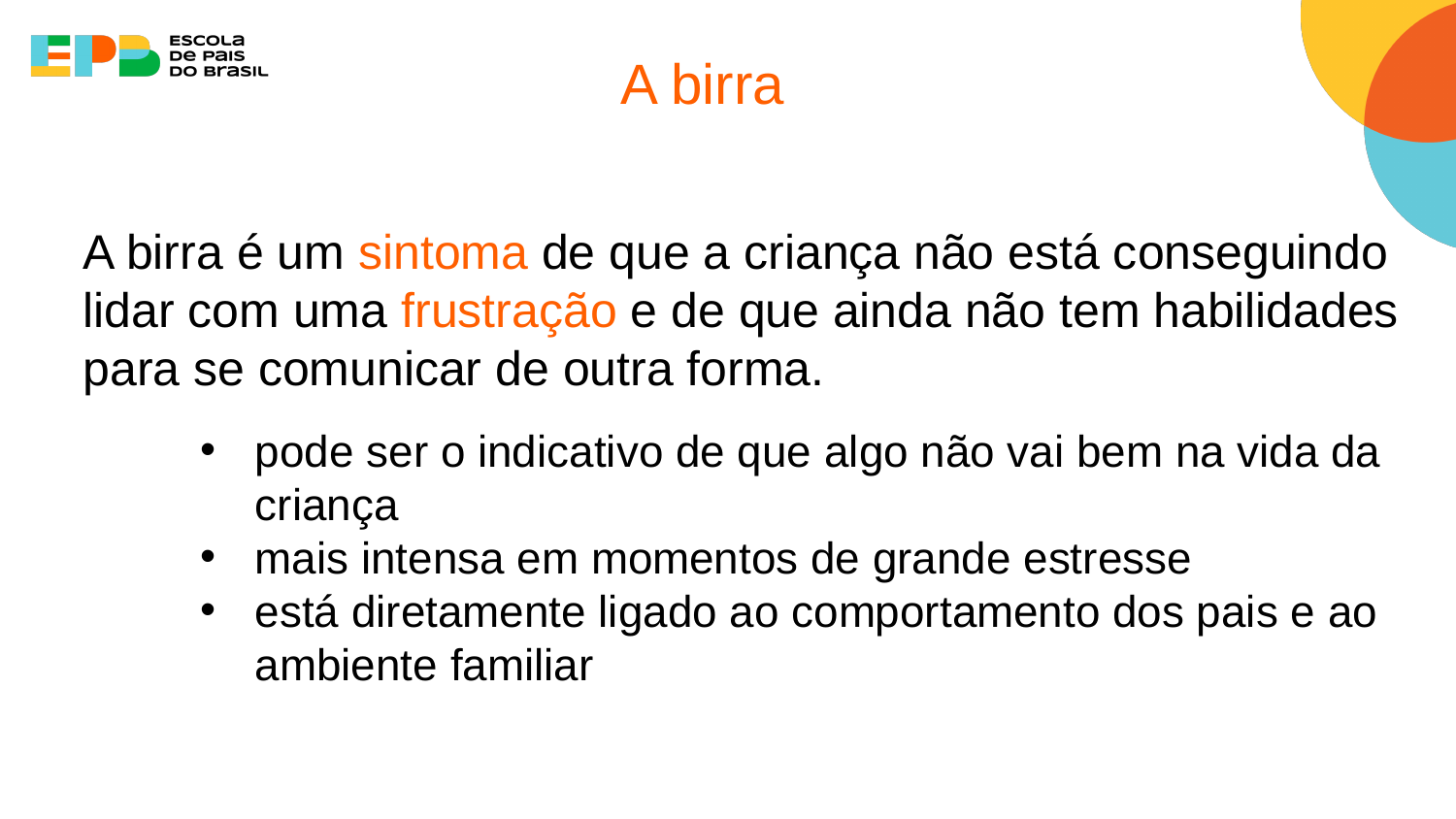

A birra
A birra é um sintoma de que a criança não está conseguindo lidar com uma frustração e de que ainda não tem habilidades para se comunicar de outra forma.

pode ser o indicativo de que algo não vai bem na vida da criança
mais intensa em momentos de grande estresse
está diretamente ligado ao comportamento dos pais e ao ambiente familiar